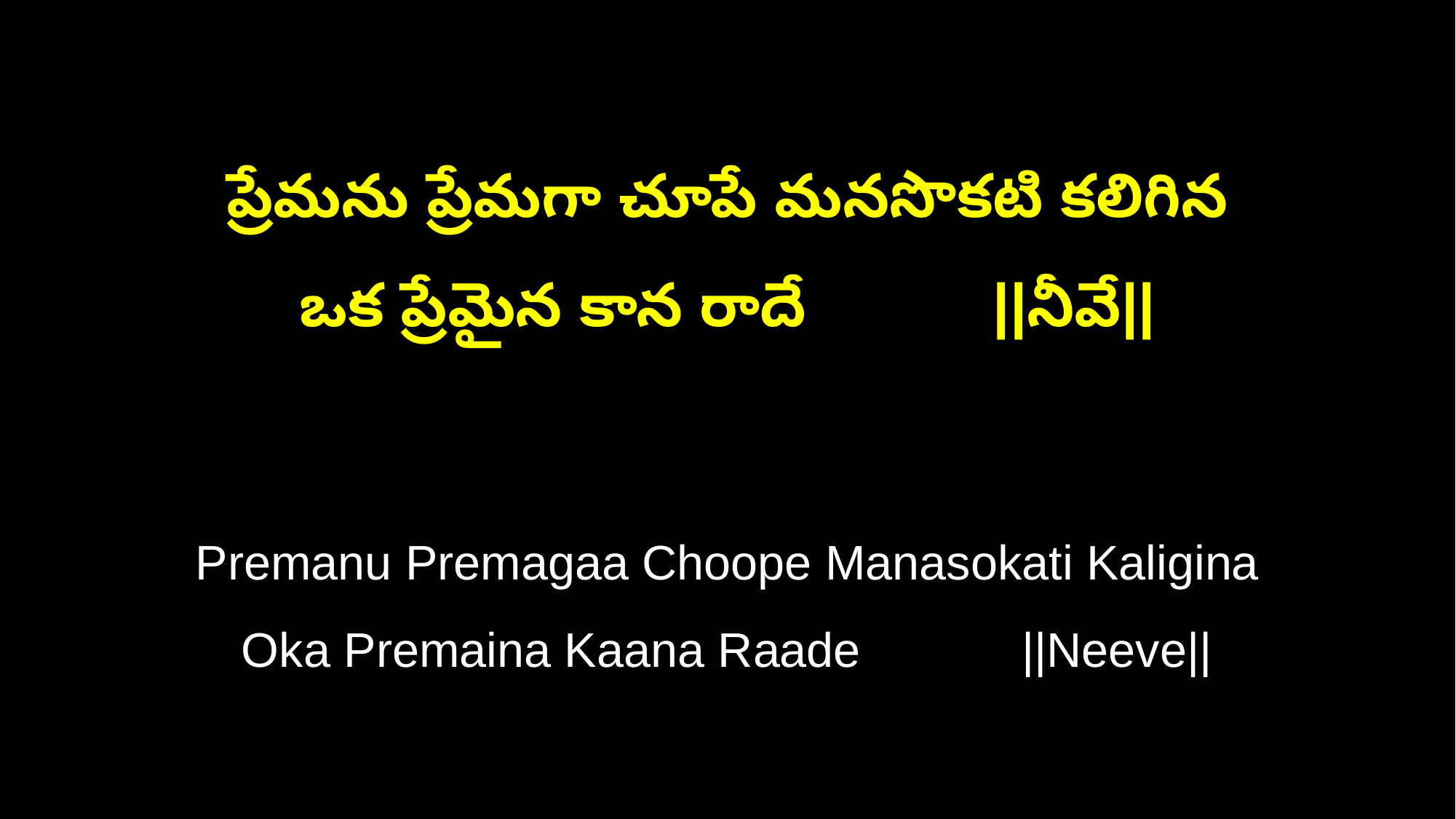

ప్రేమను ప్రేమగా చూపే మనసొకటి కలిగిన
ఒక ప్రేమైన కాన రాదే           ||నీవే||
Premanu Premagaa Choope Manasokati Kaligina
Oka Premaina Kaana Raade            ||Neeve||